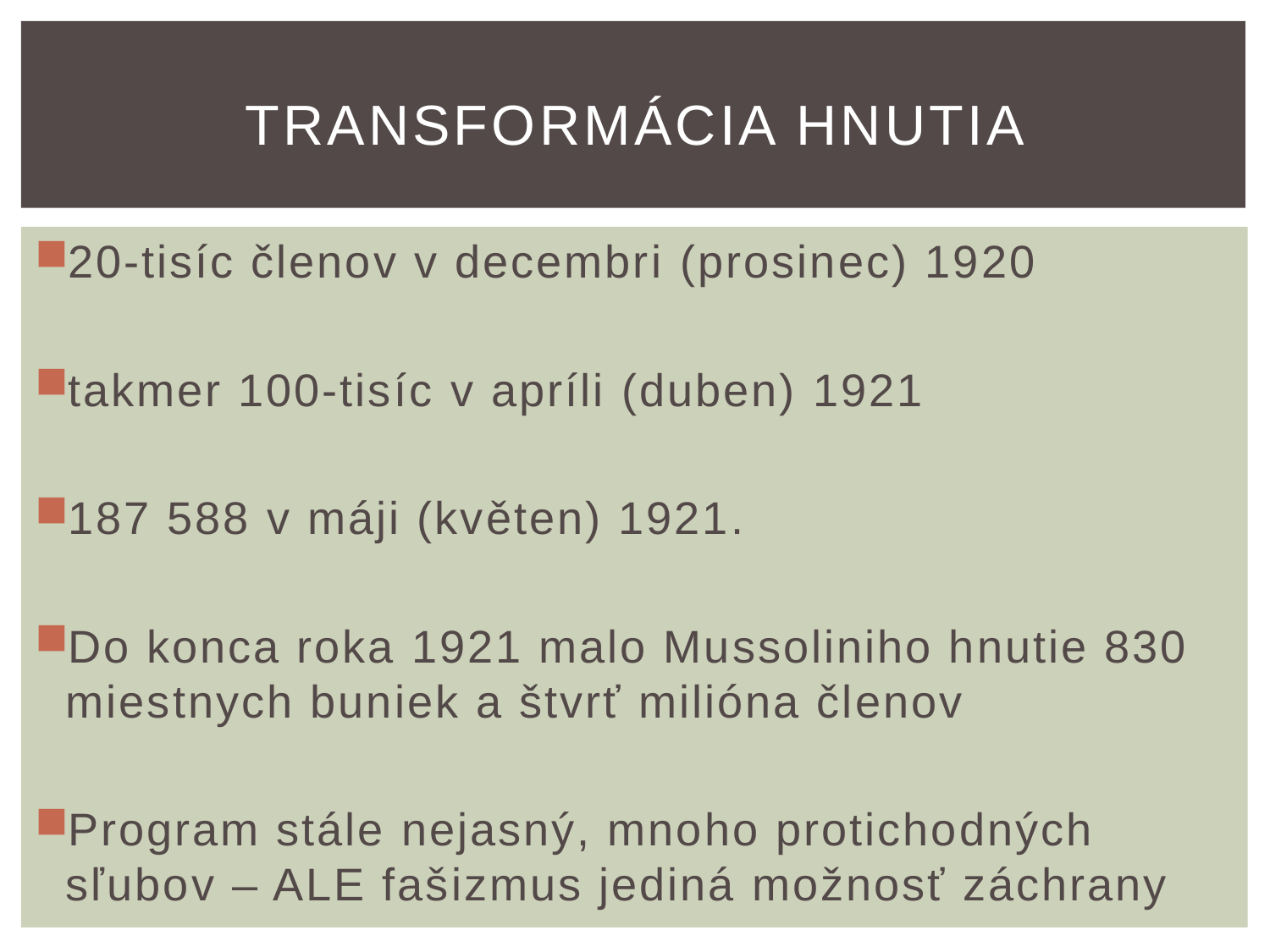

# Transformácia hnutia
20-tisíc členov v decembri (prosinec) 1920

takmer 100-tisíc v apríli (duben) 1921

187 588 v máji (květen) 1921.

Do konca roka 1921 malo Mussoliniho hnutie 830 miestnych buniek a štvrť milióna členov

Program stále nejasný, mnoho protichodných sľubov – ALE fašizmus jediná možnosť záchrany